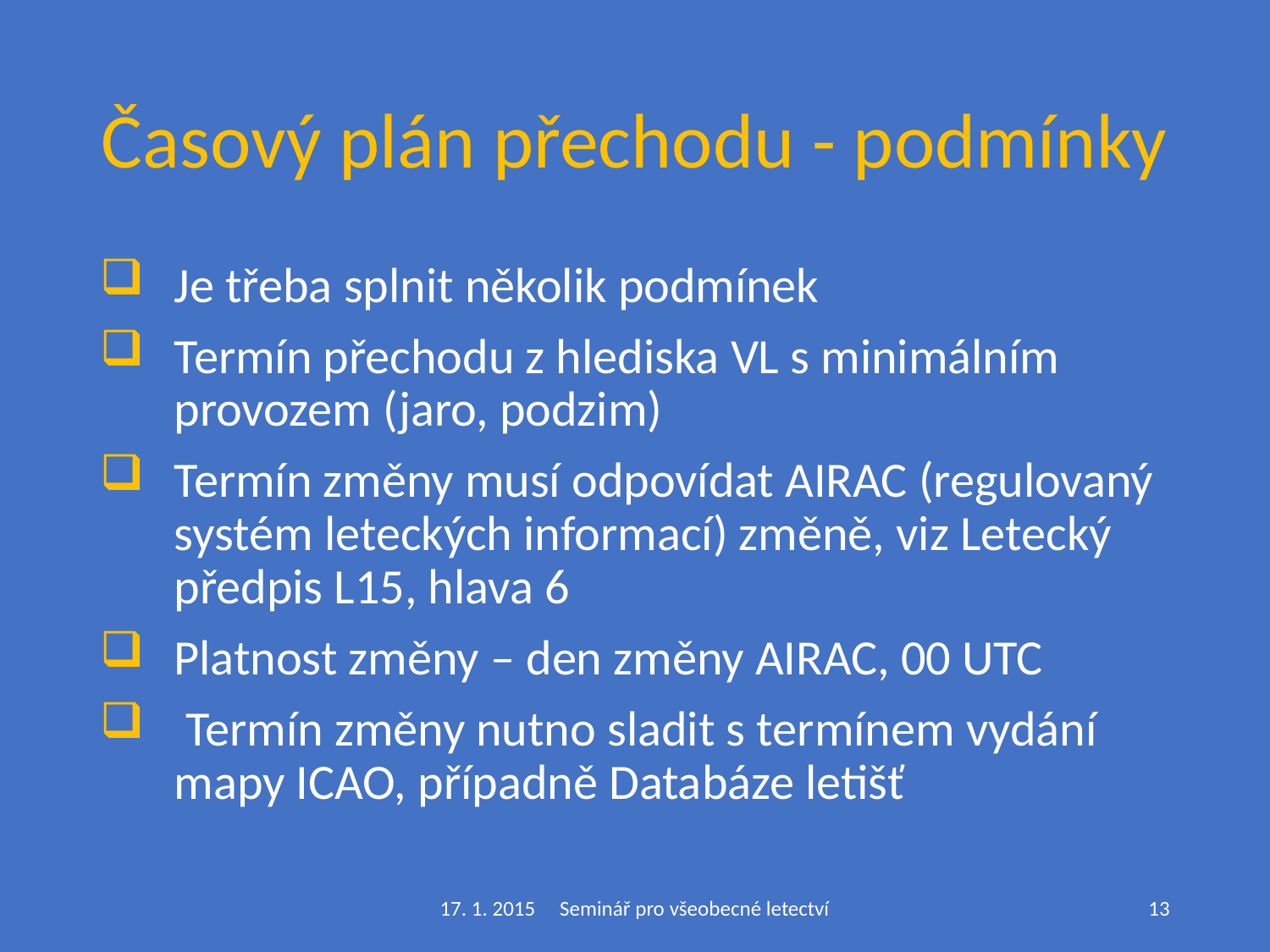

# Časový plán přechodu - podmínky
Je třeba splnit několik podmínek
Termín přechodu z hlediska VL s minimálním provozem (jaro, podzim)
Termín změny musí odpovídat AIRAC (regulovaný systém leteckých informací) změně, viz Letecký předpis L15, hlava 6
Platnost změny – den změny AIRAC, 00 UTC
 Termín změny nutno sladit s termínem vydání mapy ICAO, případně Databáze letišť
17. 1. 2015     Seminář pro všeobecné letectví
13